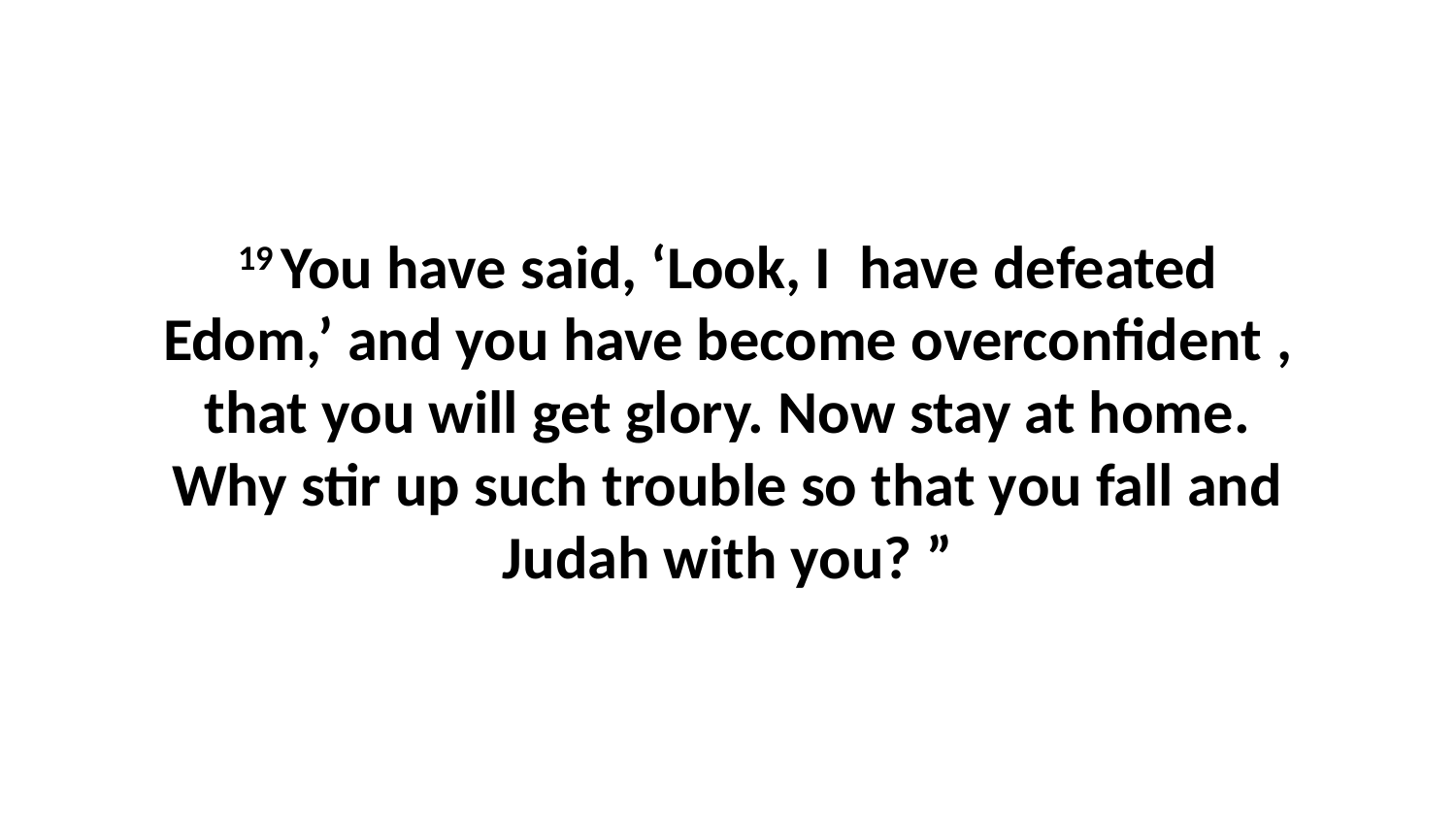

19 You have said, ‘Look, I  have defeated Edom,’ and you have become overconfident , that you will get glory. Now stay at home. Why stir up such trouble so that you fall and Judah with you? ”